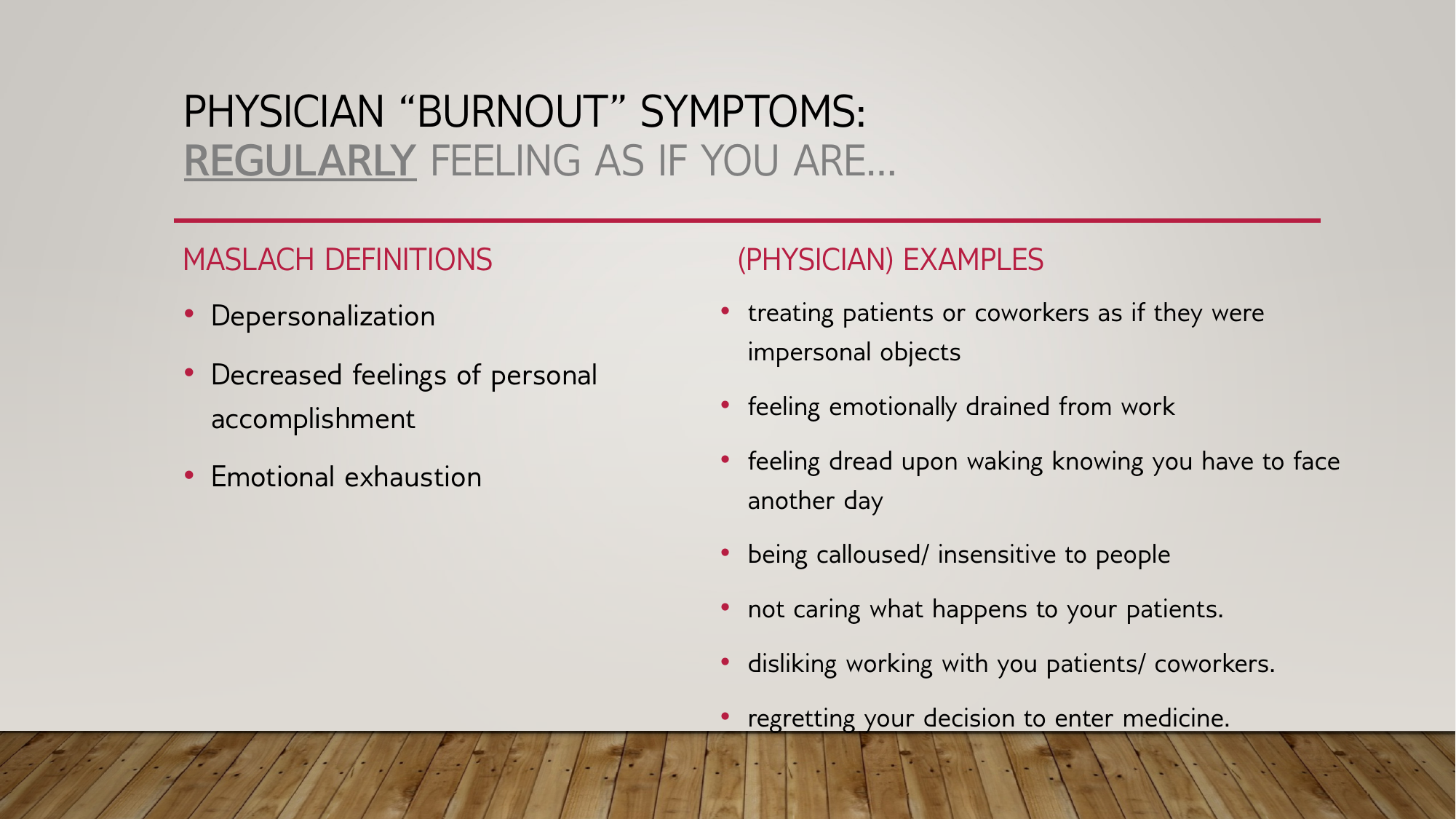

# Physician “Burnout” Symptoms: regularly feeling as if you are…
Maslach definitions
(Physician) examples
treating patients or coworkers as if they were impersonal objects
feeling emotionally drained from work
feeling dread upon waking knowing you have to face another day
being calloused/ insensitive to people
not caring what happens to your patients.
disliking working with you patients/ coworkers.
regretting your decision to enter medicine.
Depersonalization
Decreased feelings of personal accomplishment
Emotional exhaustion